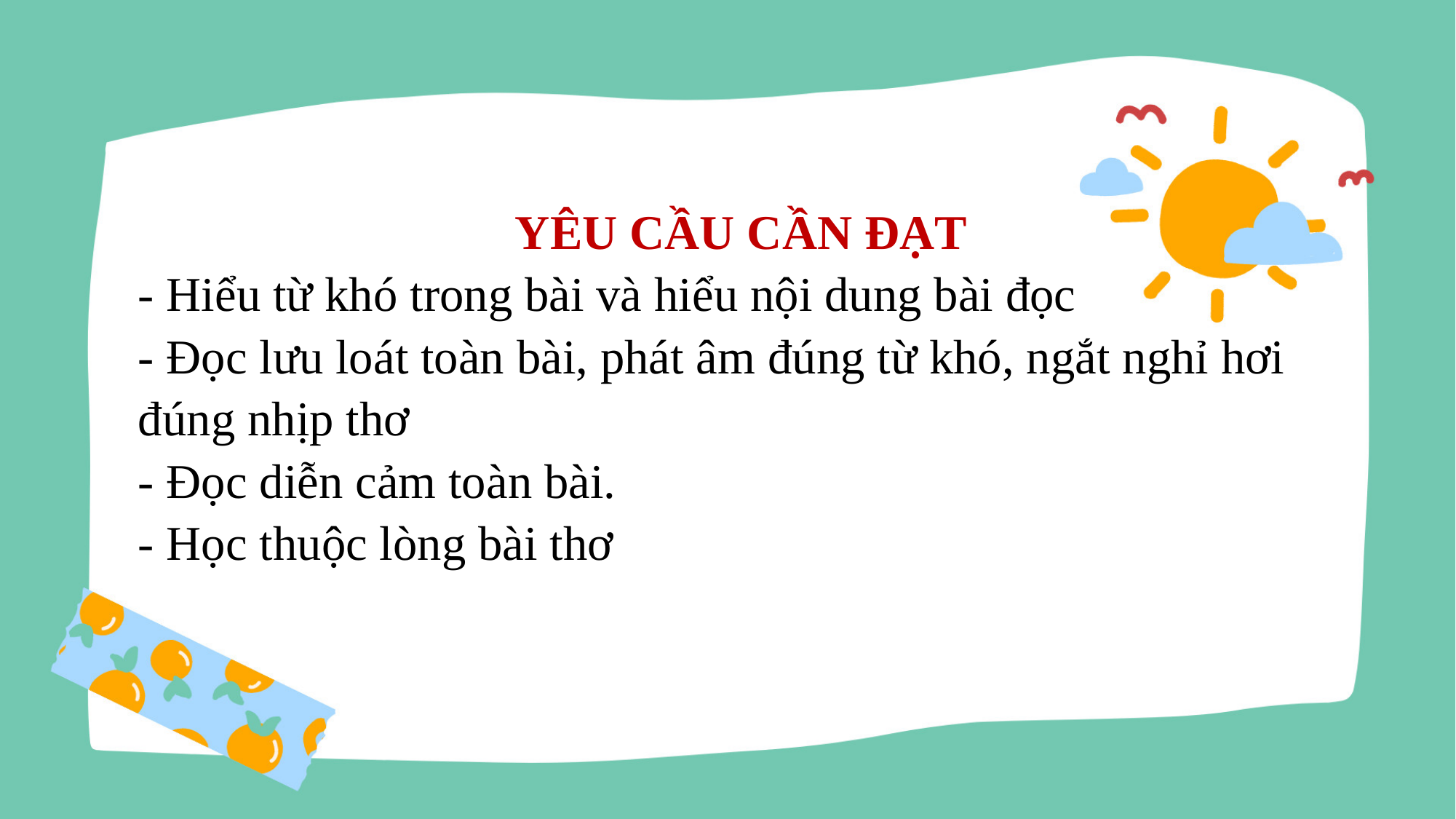

YÊU CẦU CẦN ĐẠT
- Hiểu từ khó trong bài và hiểu nội dung bài đọc
- Đọc lưu loát toàn bài, phát âm đúng từ khó, ngắt nghỉ hơi đúng nhịp thơ
- Đọc diễn cảm toàn bài.
- Học thuộc lòng bài thơ